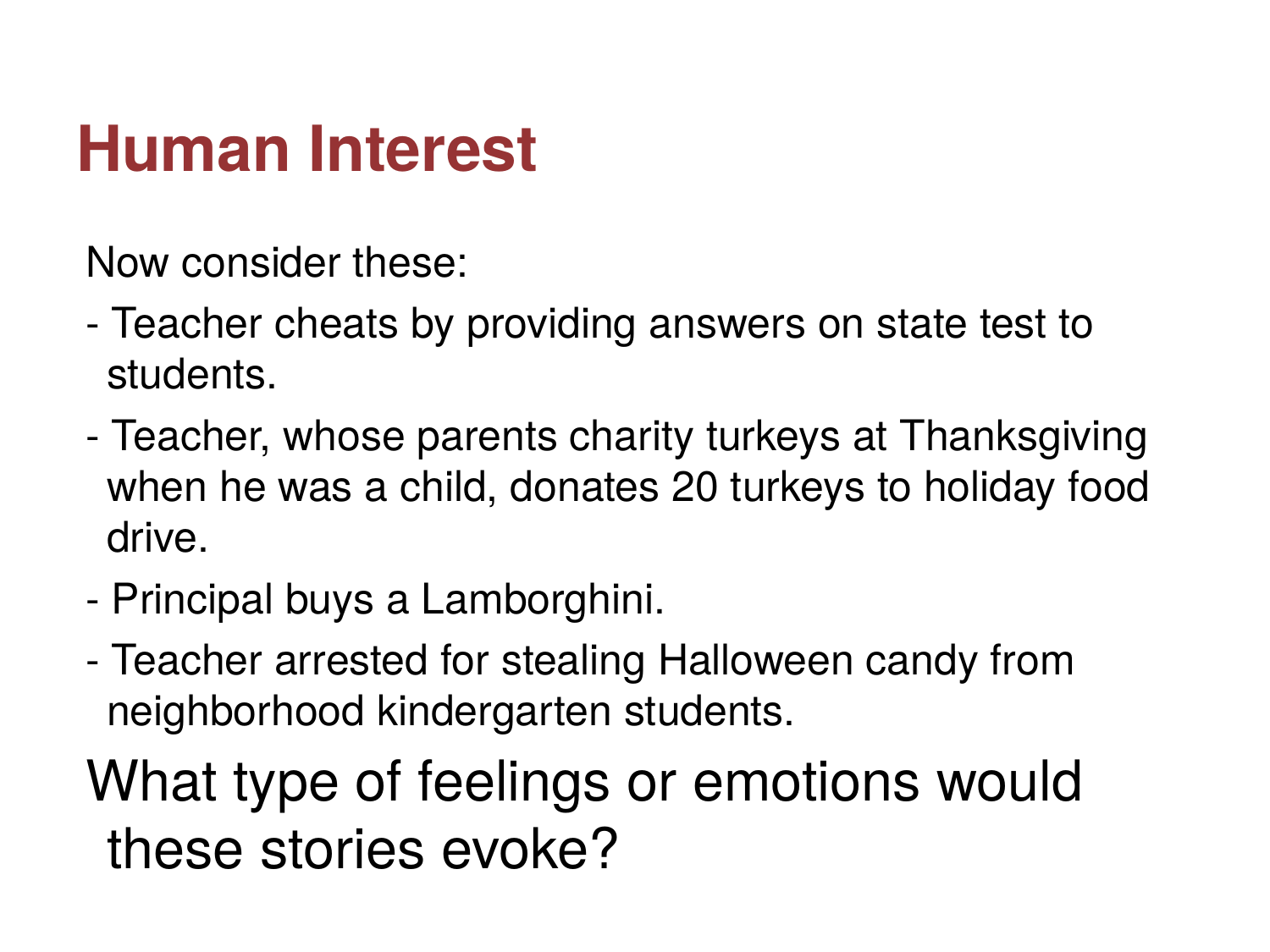

# Human Interest
Now consider these:
- Teacher cheats by providing answers on state test to students.
- Teacher, whose parents charity turkeys at Thanksgiving when he was a child, donates 20 turkeys to holiday food drive.
- Principal buys a Lamborghini.
- Teacher arrested for stealing Halloween candy from neighborhood kindergarten students.
What type of feelings or emotions would these stories evoke?